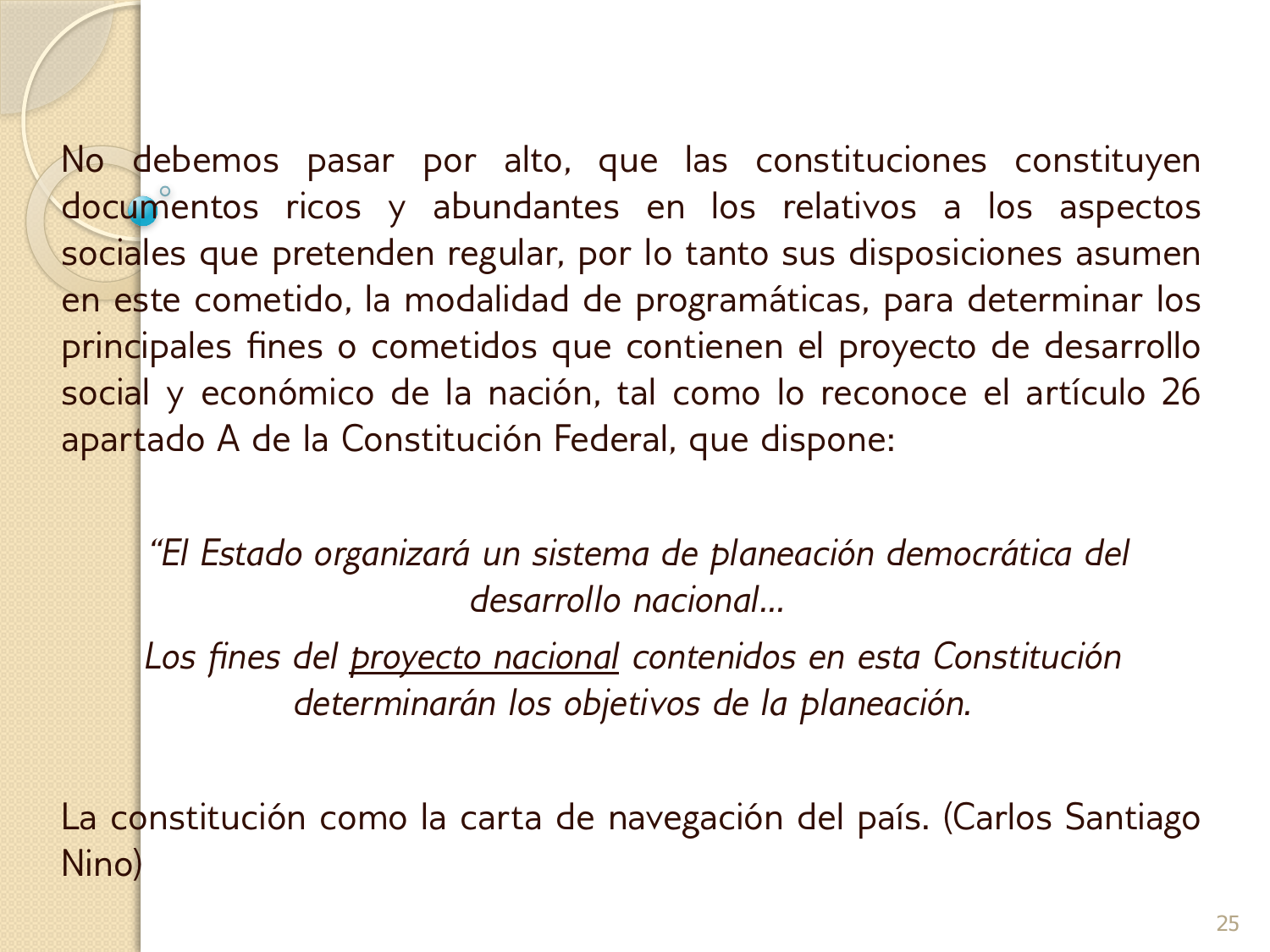

No debemos pasar por alto, que las constituciones constituyen documentos ricos y abundantes en los relativos a los aspectos sociales que pretenden regular, por lo tanto sus disposiciones asumen en este cometido, la modalidad de programáticas, para determinar los principales fines o cometidos que contienen el proyecto de desarrollo social y económico de la nación, tal como lo reconoce el artículo 26 apartado A de la Constitución Federal, que dispone:

 “El Estado organizará un sistema de planeación democrática del desarrollo nacional…
Los fines del proyecto nacional contenidos en esta Constitución determinarán los objetivos de la planeación.

La constitución como la carta de navegación del país. (Carlos Santiago Nino)

25